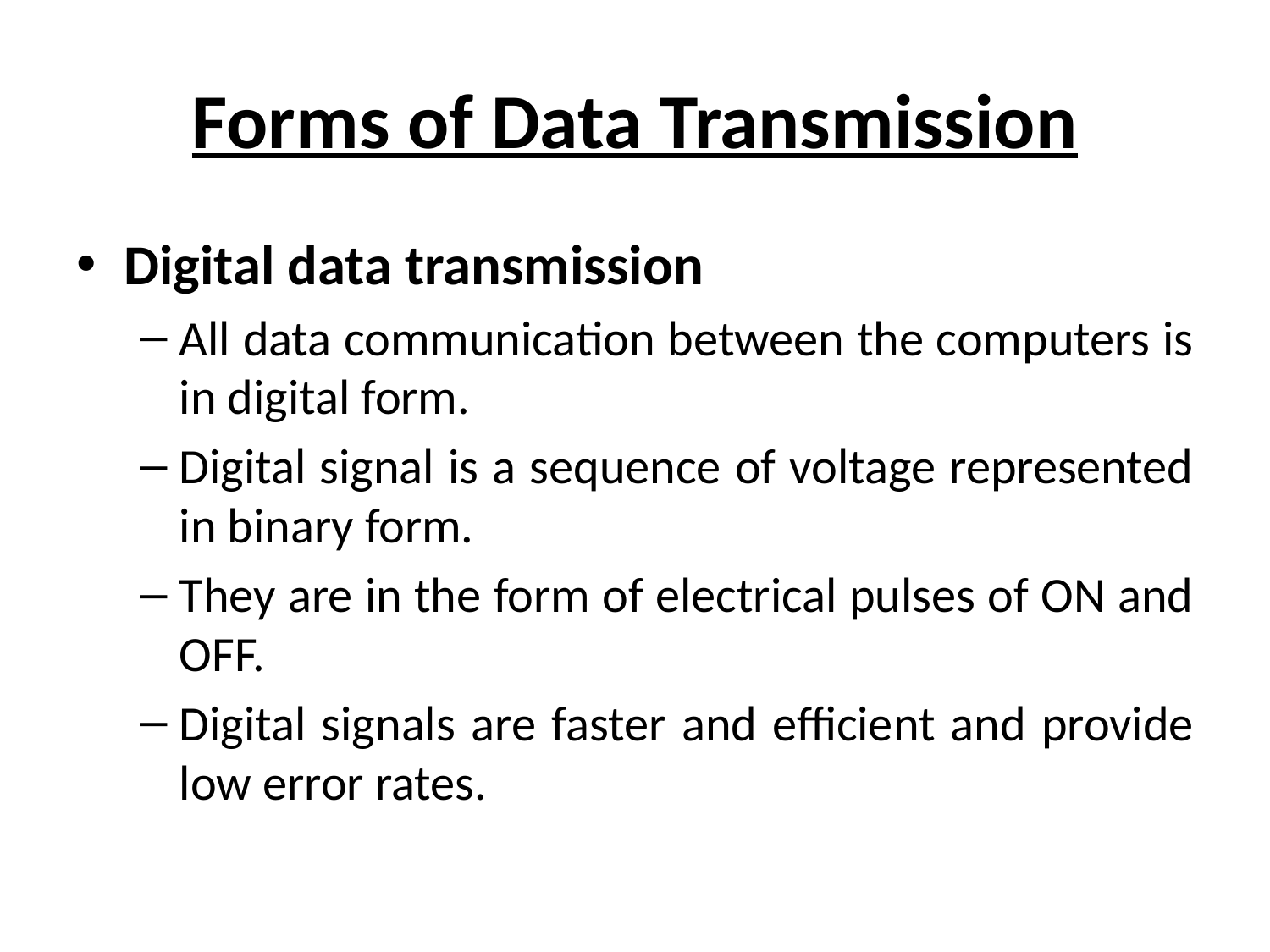

# Forms of Data Transmission
Digital data transmission
All data communication between the computers is in digital form.
Digital signal is a sequence of voltage represented in binary form.
They are in the form of electrical pulses of ON and OFF.
Digital signals are faster and efficient and provide low error rates.